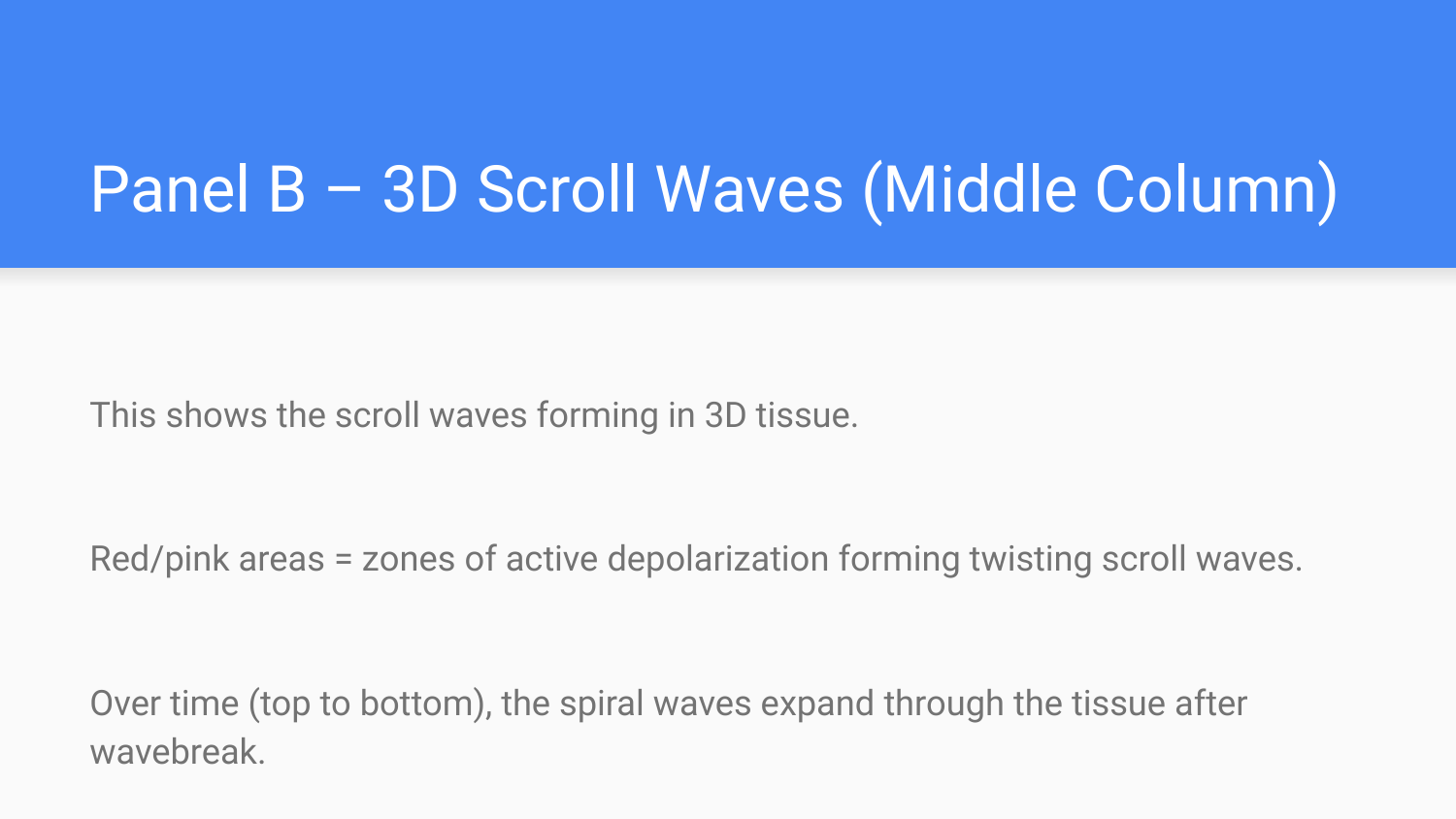

# Panel B – 3D Scroll Waves (Middle Column)

This shows the scroll waves forming in 3D tissue.

Red/pink areas = zones of active depolarization forming twisting scroll waves.

Over time (top to bottom), the spiral waves expand through the tissue after wavebreak.